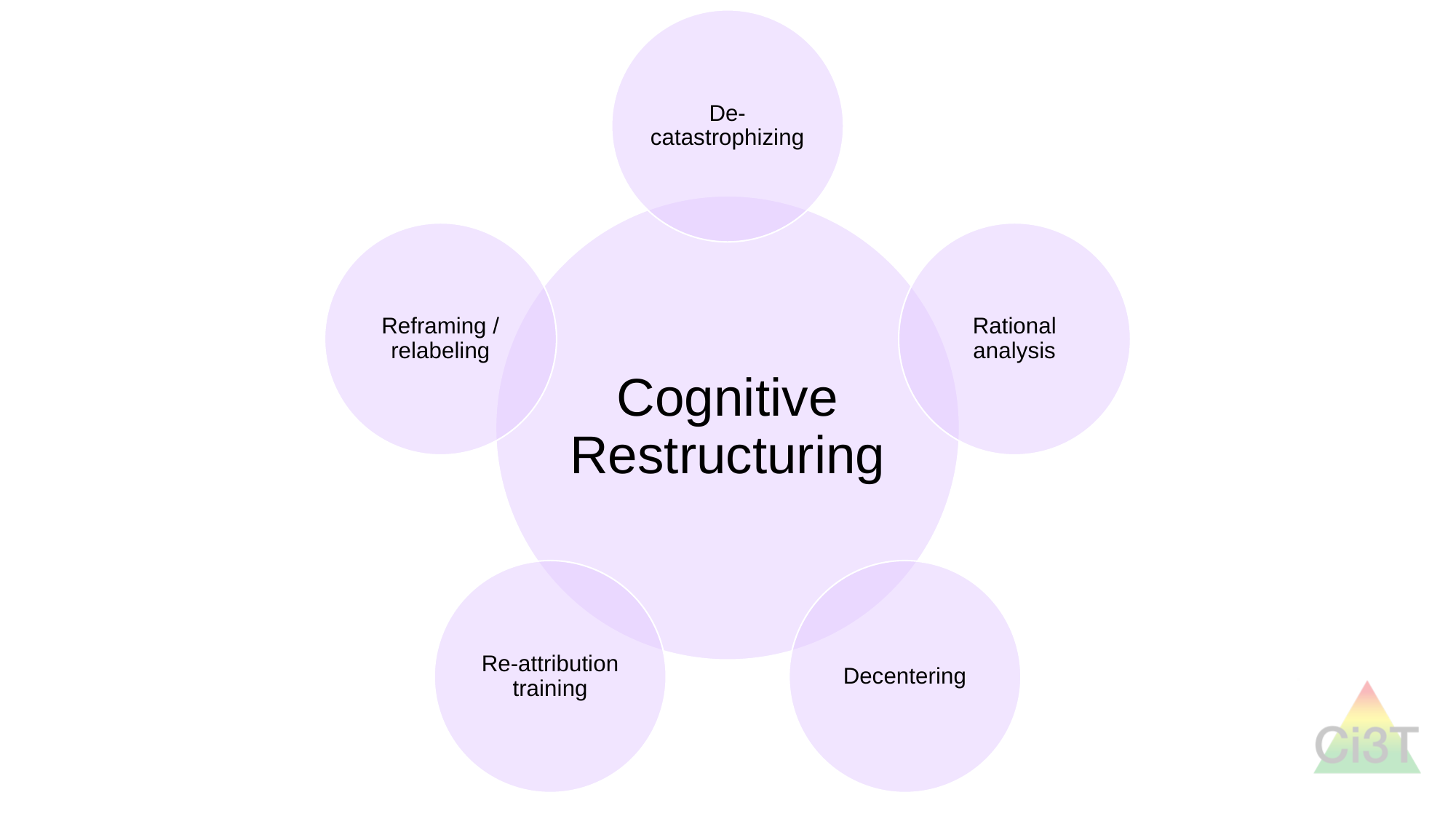

Cognitive Restructuring
De-catastrophizing
Rational analysis
Decentering
Re-attribution training
Reframing / relabeling